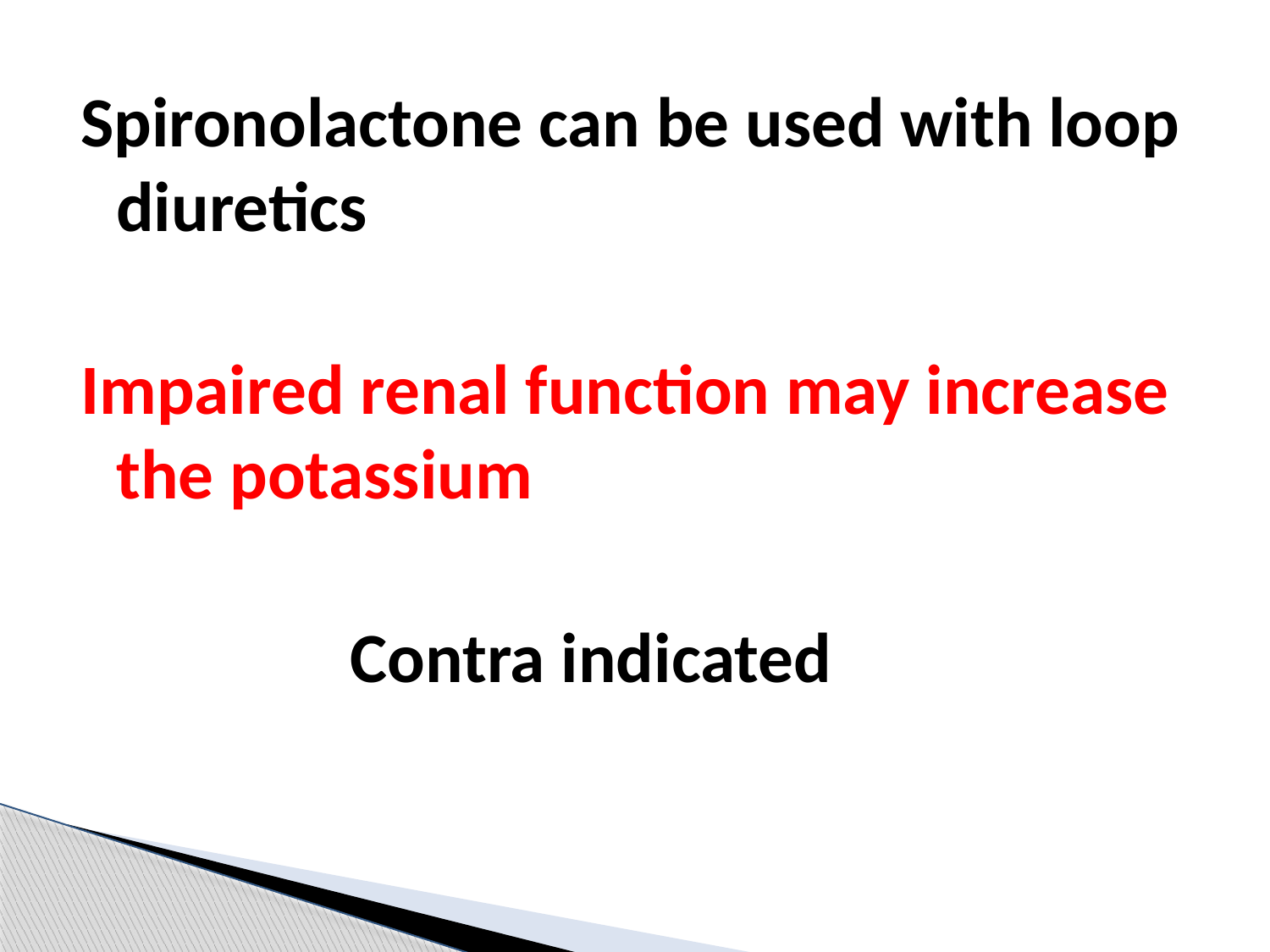

Spironolactone can be used with loop diuretics

Impaired renal function may increase the potassium

                 Contra indicated